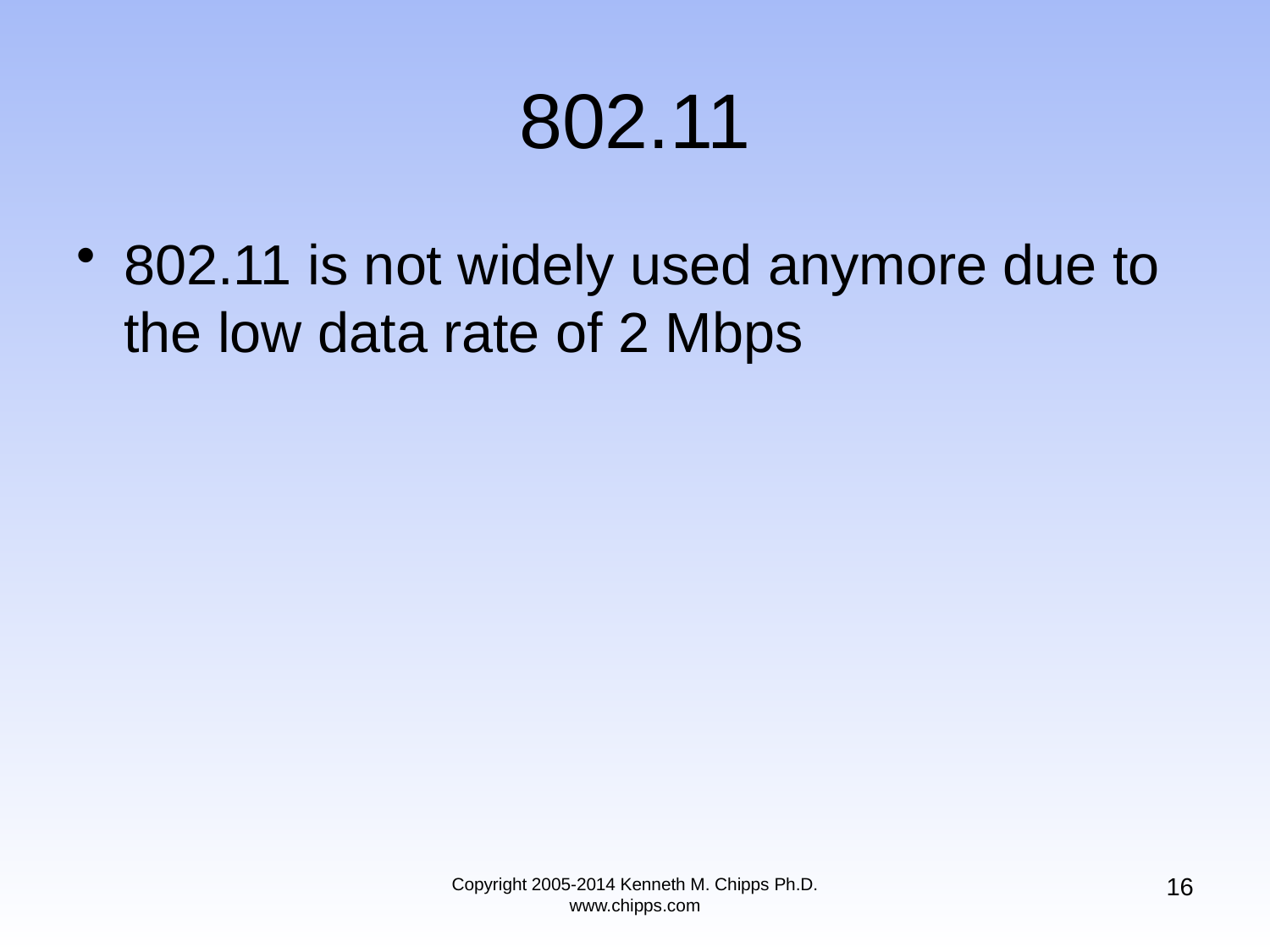

# 802.11
802.11 is not widely used anymore due to the low data rate of 2 Mbps
16
Copyright 2005-2014 Kenneth M. Chipps Ph.D. www.chipps.com